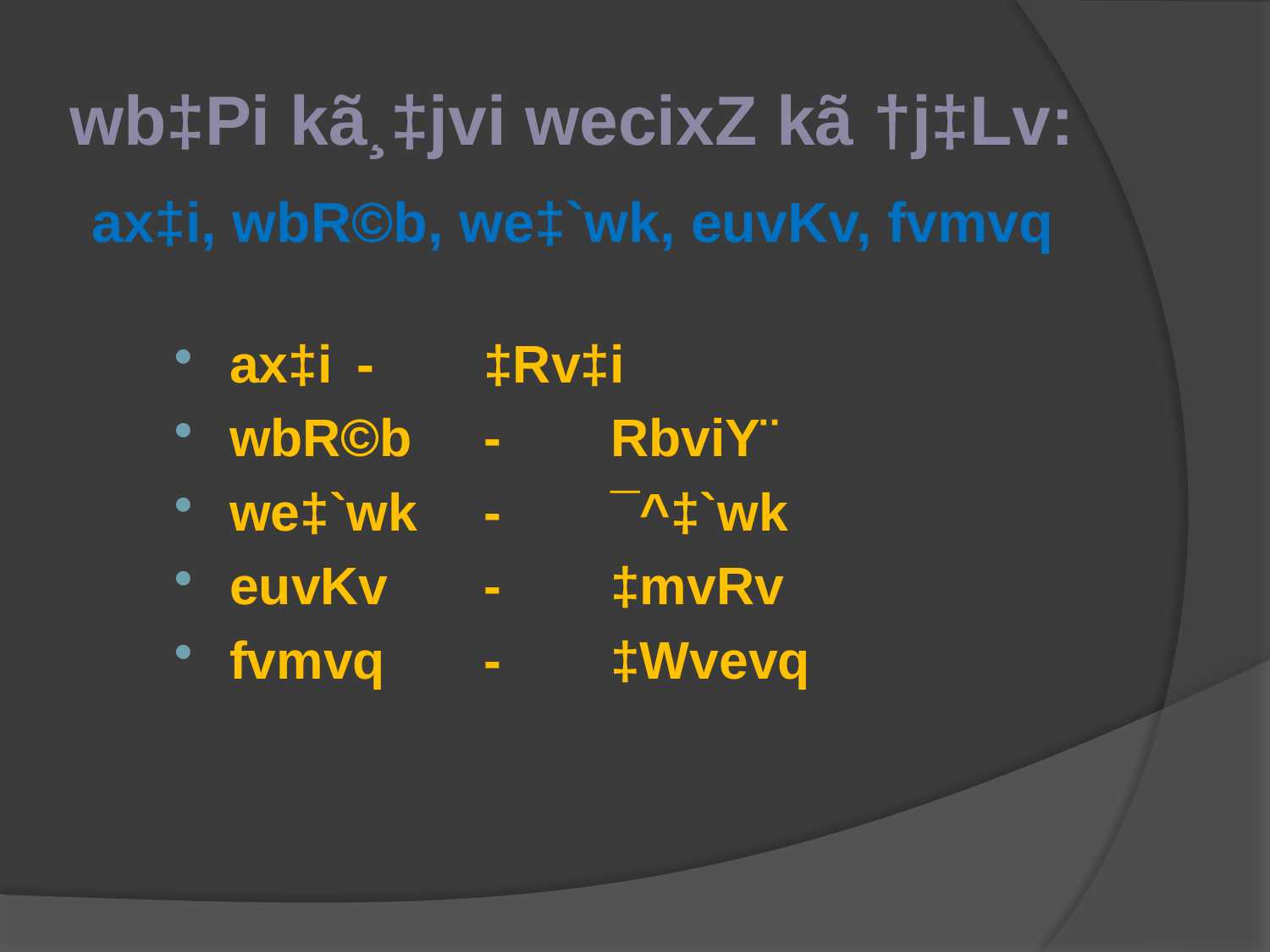

# wb‡Pi kã¸‡jvi wecixZ kã †j‡Lv:
ax‡i, wbR©b, we‡`wk, euvKv, fvmvq
ax‡i	-	‡Rv‡i
wbR©b	-	RbviY¨
we‡`wk	-	¯^‡`wk
euvKv	-	‡mvRv
fvmvq	-	‡Wvevq